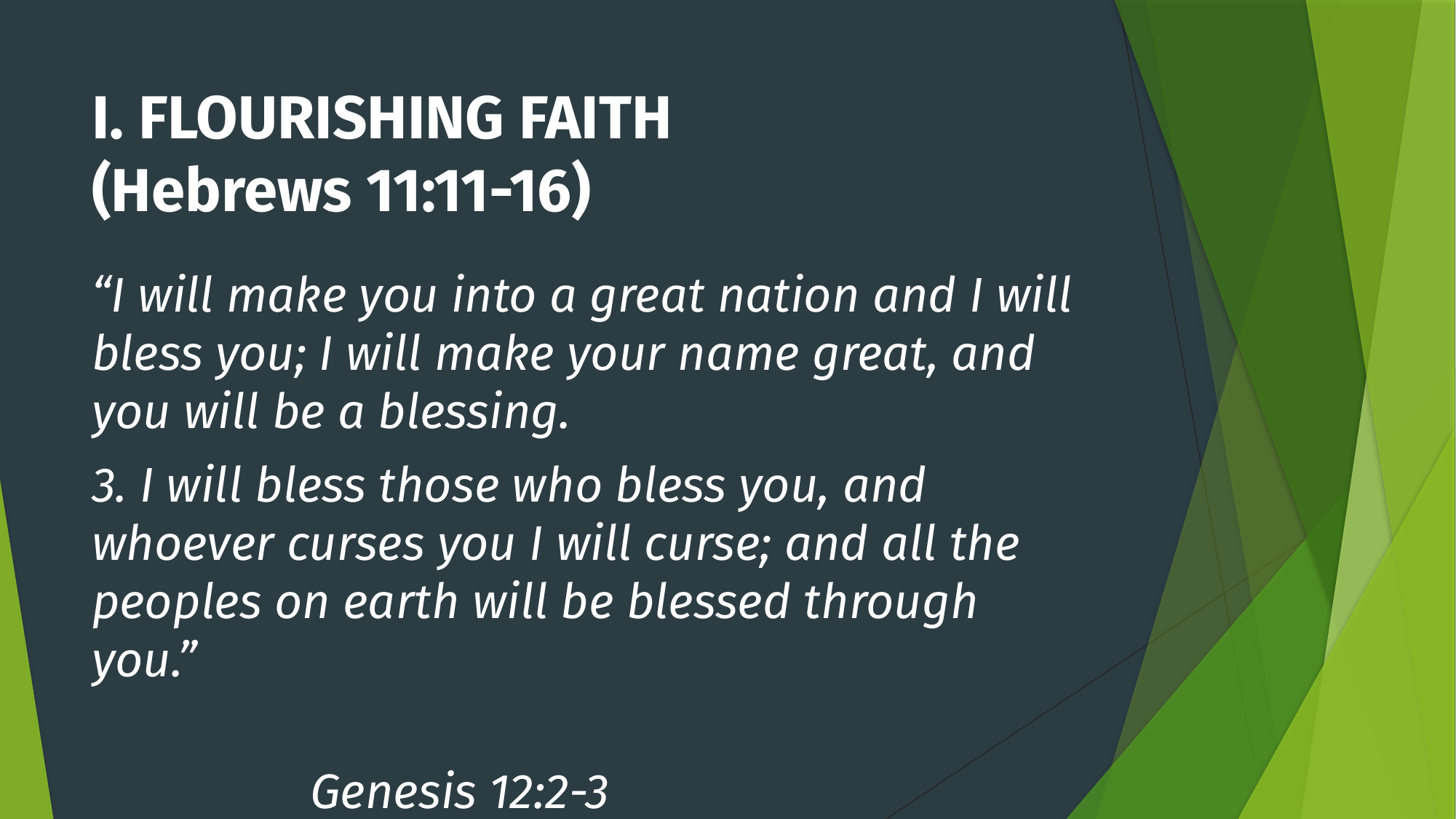

# I. FLOURISHING FAITH (Hebrews 11:11-16)
“I will make you into a great nation and I will bless you; I will make your name great, and you will be a blessing.
3. I will bless those who bless you, and whoever curses you I will curse; and all the peoples on earth will be blessed through you.”
											Genesis 12:2-3